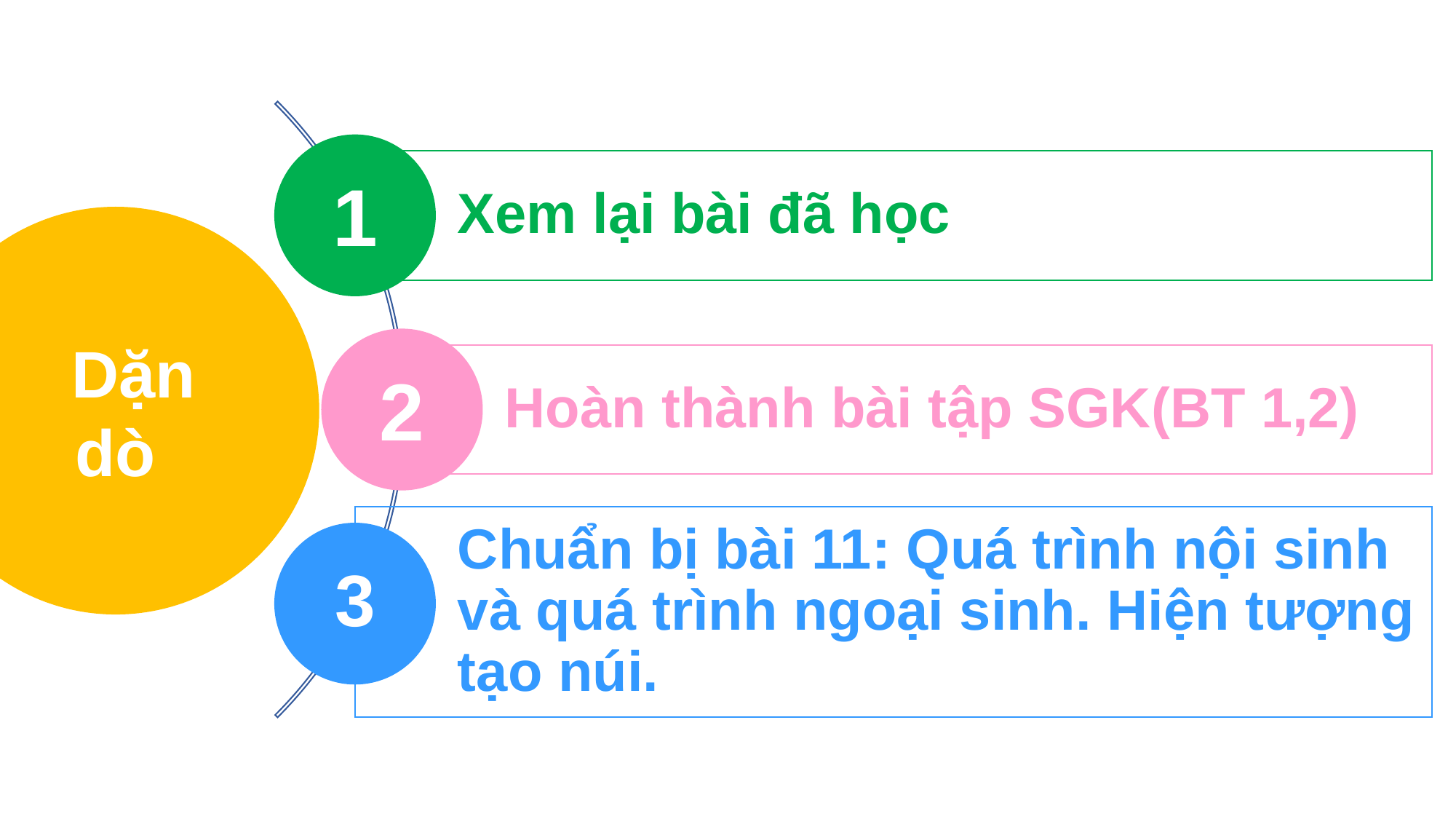

1
Xem lại bài đã học
  Dặn dò
2
Hoàn thành bài tập SGK(BT 1,2)
Chuẩn bị bài 11: Quá trình nội sinh và quá trình ngoại sinh. Hiện tượng tạo núi.
3